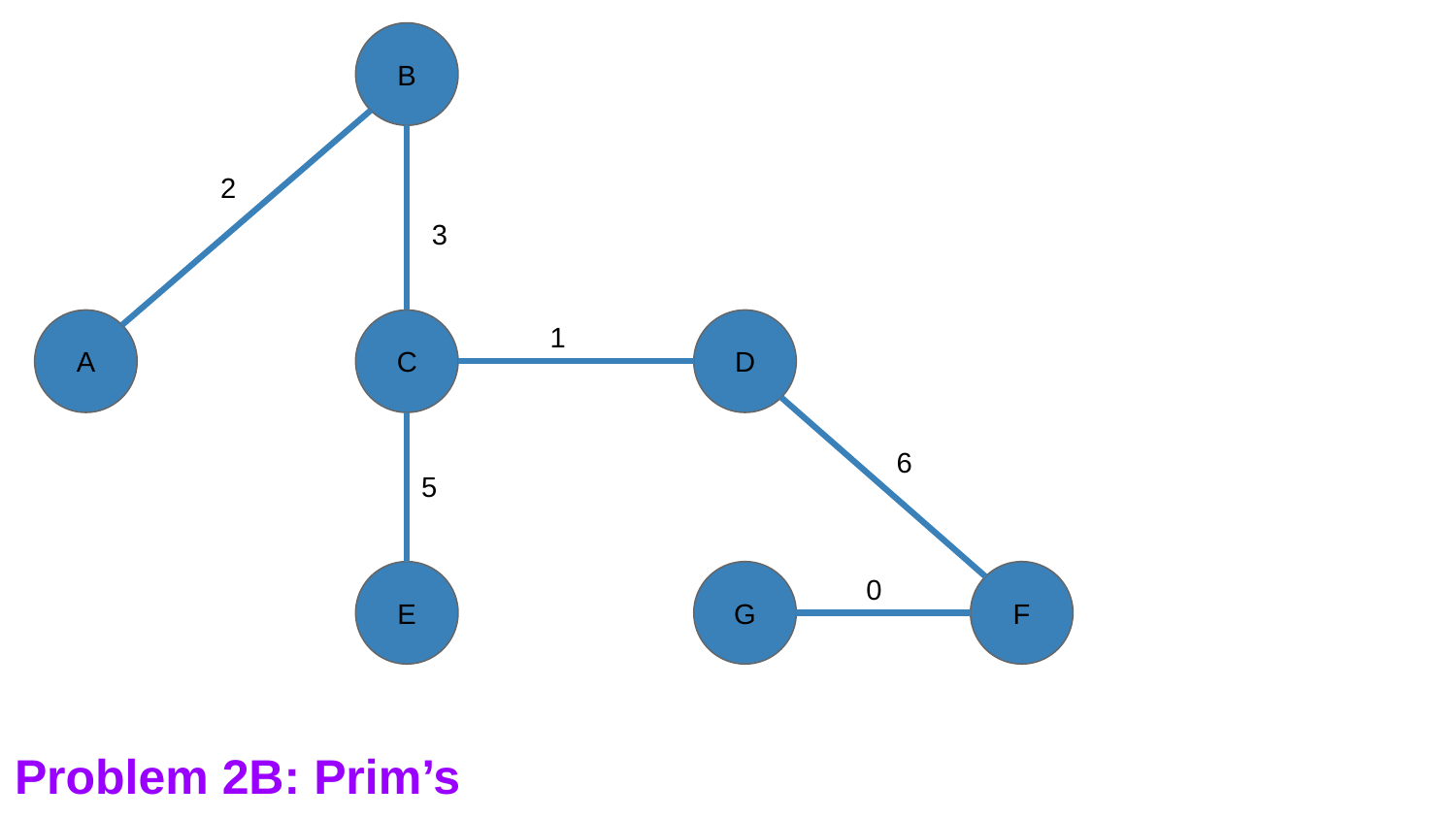

B
2
3
1
A
C
D
6
5
0
E
G
F
Problem 2B: Prim’s